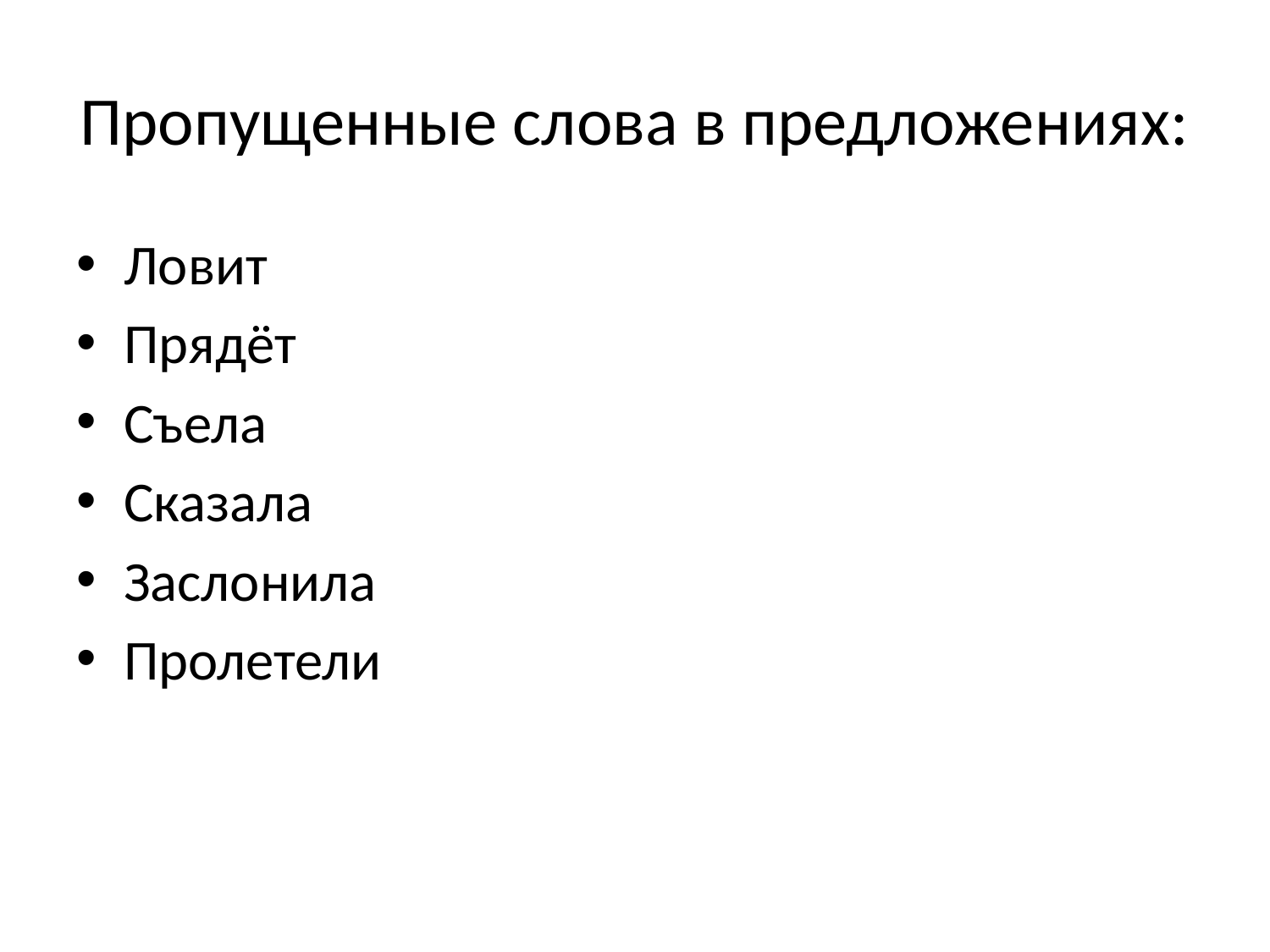

# Пропущенные слова в предложениях:
Ловит
Прядёт
Съела
Сказала
Заслонила
Пролетели